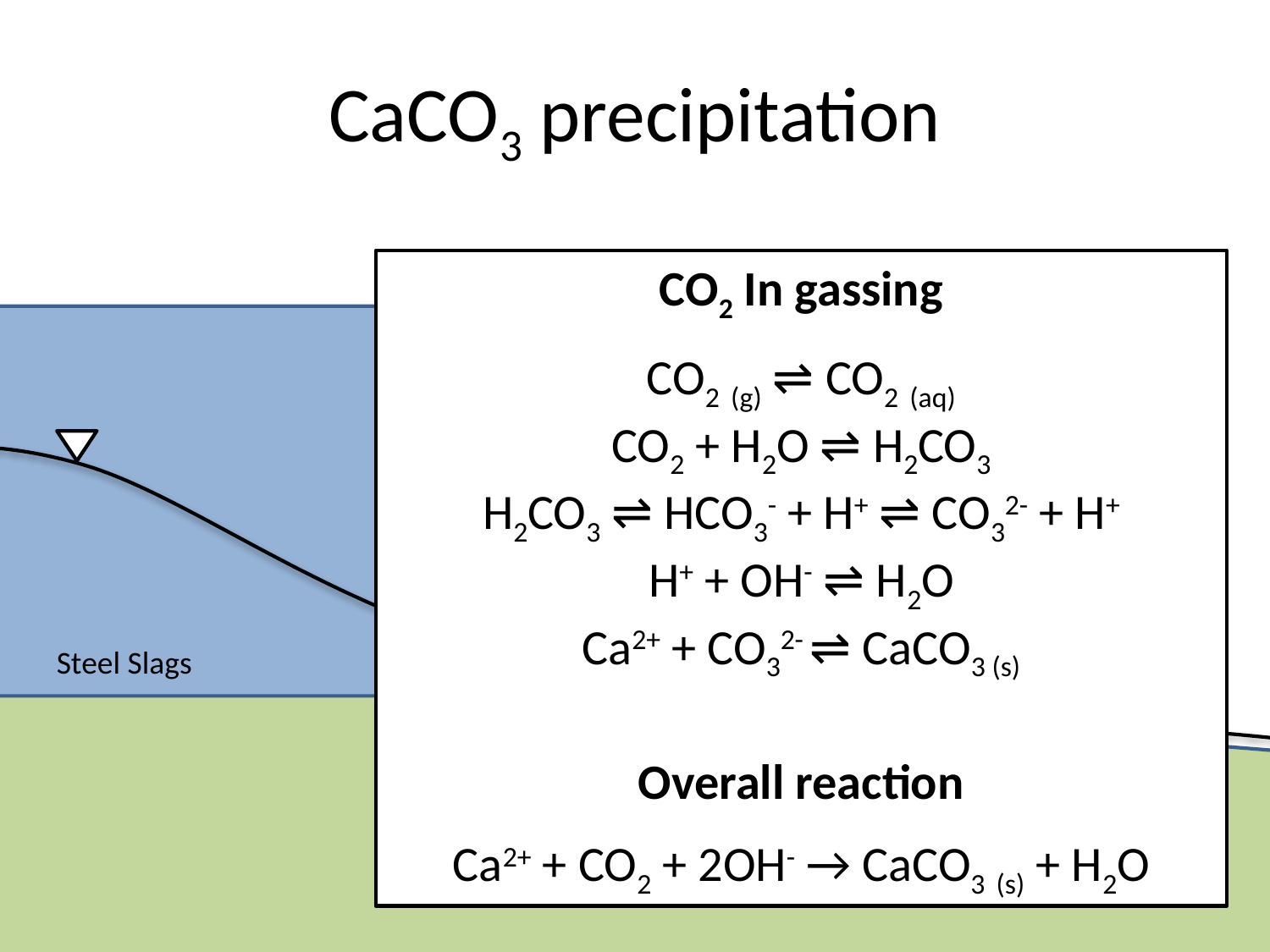

# CaCO3 precipitation
CO2 In gassing

CO2 (g) ⇌ CO2 (aq)
CO2 + H2O ⇌ H2CO3
H2CO3 ⇌ HCO3- + H+ ⇌ CO32- + H+
H+ + OH- ⇌ H2O
Ca2+ + CO32- ⇌ CaCO3 (s)
Overall reaction
Ca2+ + CO2 + 2OH- → CaCO3 (s) + H2O

CO2 in gassing
Steel Slags
Groundwater outflow